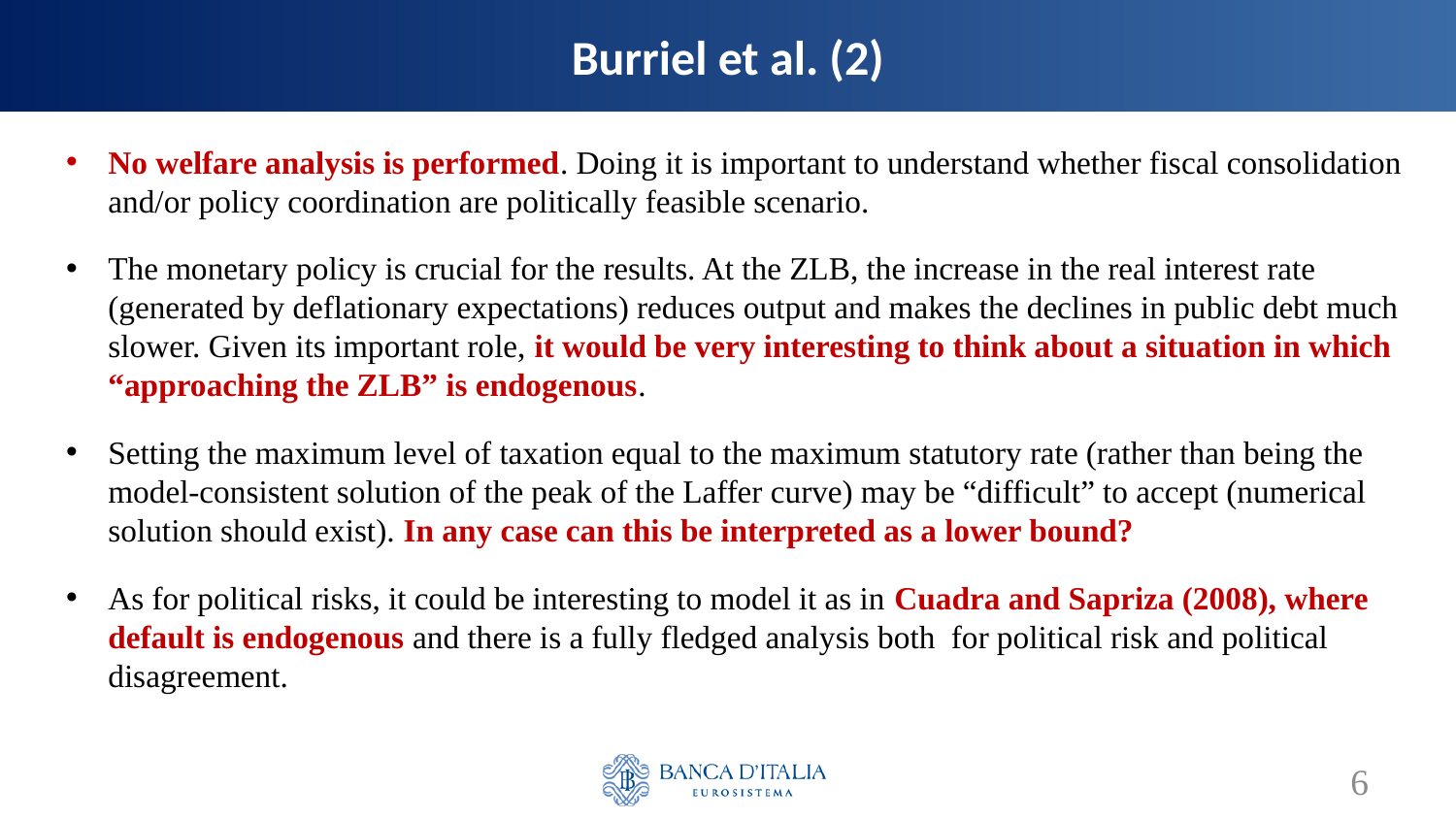

# Burriel et al. (2)
No welfare analysis is performed. Doing it is important to understand whether fiscal consolidation and/or policy coordination are politically feasible scenario.

The monetary policy is crucial for the results. At the ZLB, the increase in the real interest rate (generated by deflationary expectations) reduces output and makes the declines in public debt much slower. Given its important role, it would be very interesting to think about a situation in which “approaching the ZLB” is endogenous.

Setting the maximum level of taxation equal to the maximum statutory rate (rather than being the model-consistent solution of the peak of the Laffer curve) may be “difficult” to accept (numerical solution should exist). In any case can this be interpreted as a lower bound?

As for political risks, it could be interesting to model it as in Cuadra and Sapriza (2008), where default is endogenous and there is a fully fledged analysis both  for political risk and political disagreement.
6